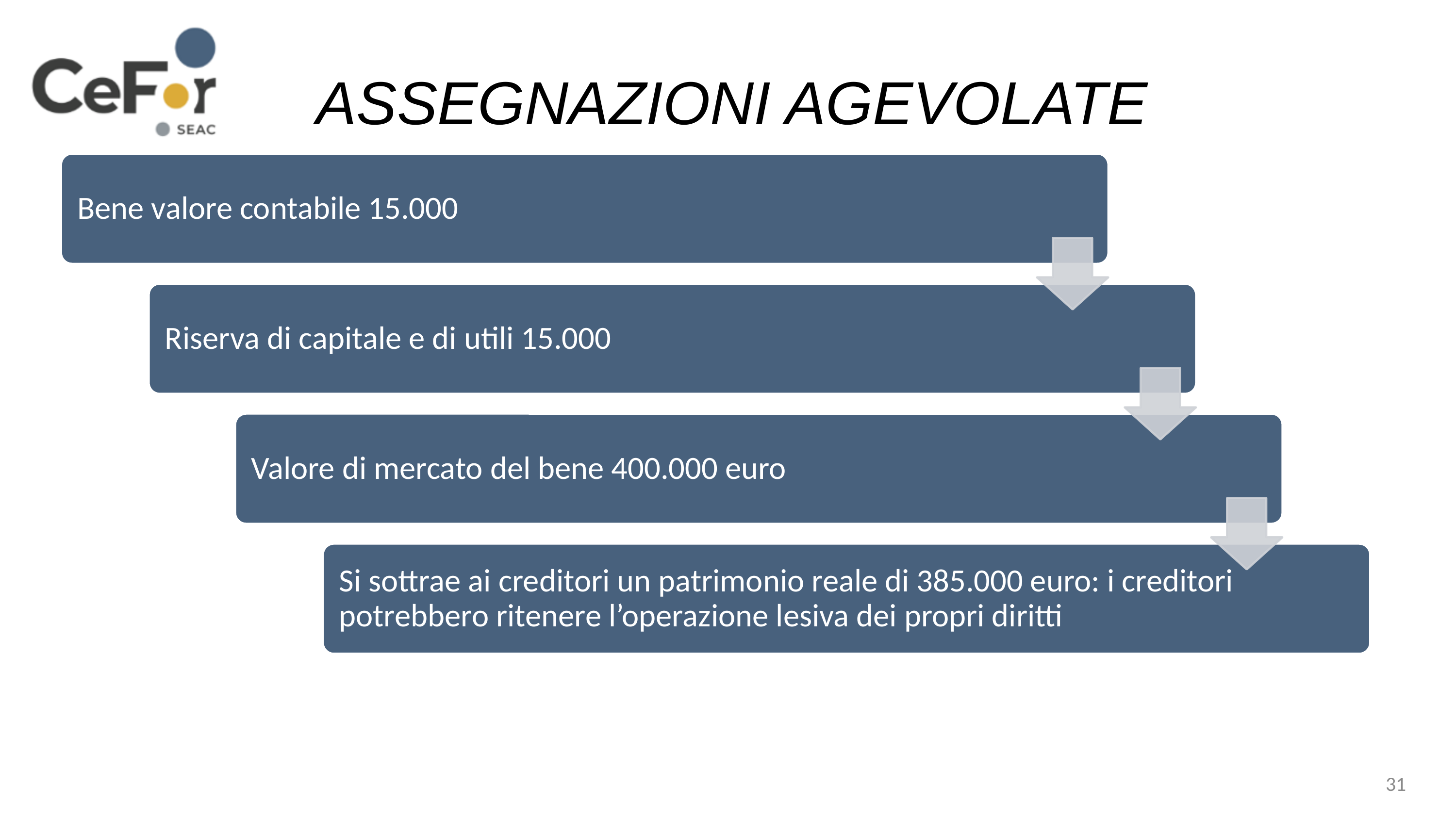

ASSEGNAZIONI AGEVOLATE
Bene valore contabile 15.000
Riserva di capitale e di utili 15.000
Valore di mercato del bene 400.000 euro
Si sottrae ai creditori un patrimonio reale di 385.000 euro: i creditori potrebbero ritenere l’operazione lesiva dei propri diritti

31